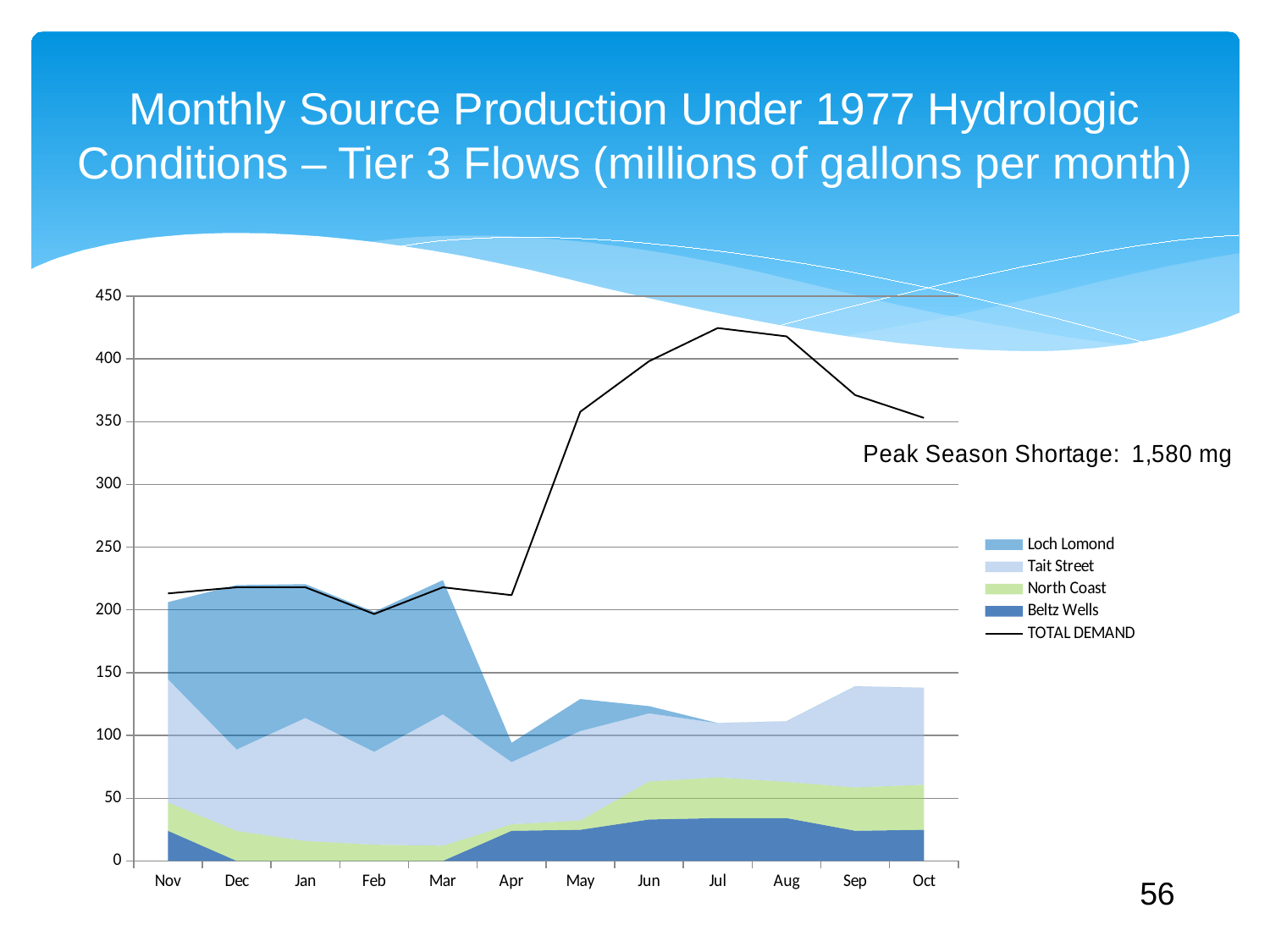

# Monthly Source Production Under 1977 Hydrologic Conditions – Tier 3 Flows (millions of gallons per month)

### Chart

| Category | Beltz Wells | North Coast | Tait Street | Loch Lomond | TOTAL DEMAND |
|---|---|---|---|---|---|
| Nov | 23.999994 | 22.717044180000002 | 98.19059999999999 | 61.249770000000005 | 213.100362 |
| Dec | 0.0 | 23.866971300000003 | 64.98623 | 130.927787 | 218.03875079 |
| Jan | 0.0 | 15.936775739999998 | 98.02107000000001 | 106.57366 | 218.03875079 |
| Feb | 0.0 | 12.947421199999999 | 74.053364 | 111.426028 | 196.711578 |
| Mar | 0.0 | 12.119295 | 104.713071 | 106.874484 | 218.03875079 |
| Apr | 23.999994 | 5.214723 | 49.61598 | 15.315290999999998 | 211.72941269999998 |
| May | 24.799993800000003 | 7.4275721 | 71.262273 | 25.4750963 | 357.89327112999996 |
| Jun | 33.0 | 30.318951000000002 | 54.277590000000004 | 5.740755 | 398.132073 |
| Jul | 34.1 | 32.45118502 | 43.266544999999994 | 0.0 | 424.5824821 |
| Aug | 34.1 | 28.8954317 | 48.277323 | 0.0 | 417.9367703 |
| Sep | 23.999994 | 34.554828 | 80.53622999999999 | 0.0 | 371.147394 |
| Oct | 24.799993800000003 | 35.90339586 | 77.201966 | 0.0 | 352.9944239 |